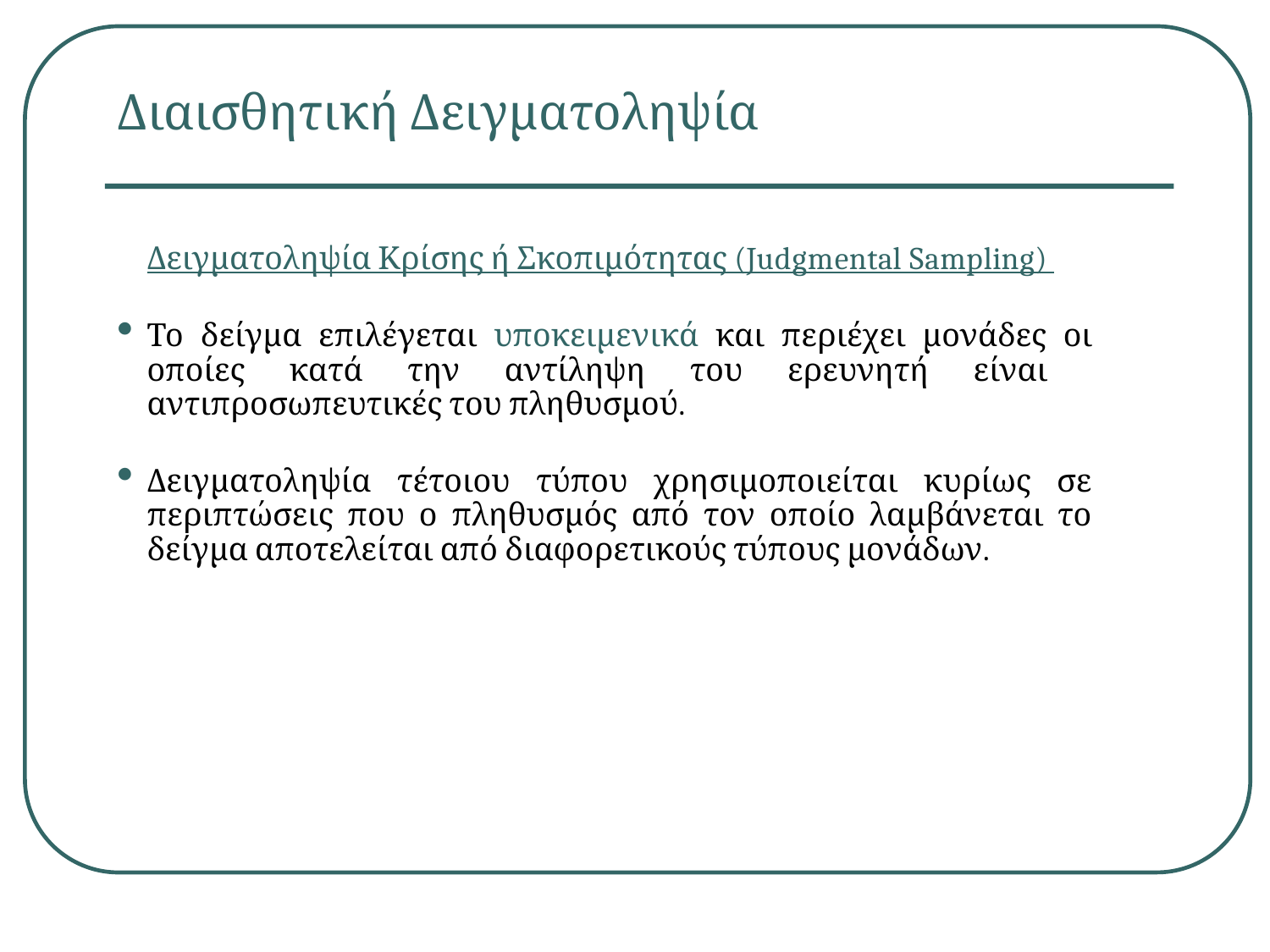

Διαισθητική Δειγματοληψία
Δειγματοληψία Κρίσης ή Σκοπιμότητας (Judgmental Sampling)

Το δείγμα επιλέγεται υποκειμενικά και περιέχει μονάδες οι οποίες κατά την αντίληψη του ερευνητή είναι  αντιπροσωπευτικές του πληθυσμού.

Δειγματοληψία τέτοιου τύπου χρησιμοποιείται κυρίως σε περιπτώσεις που ο πληθυσμός από τον οποίο λαμβάνεται το δείγμα αποτελείται από διαφορετικούς τύπους μονάδων.